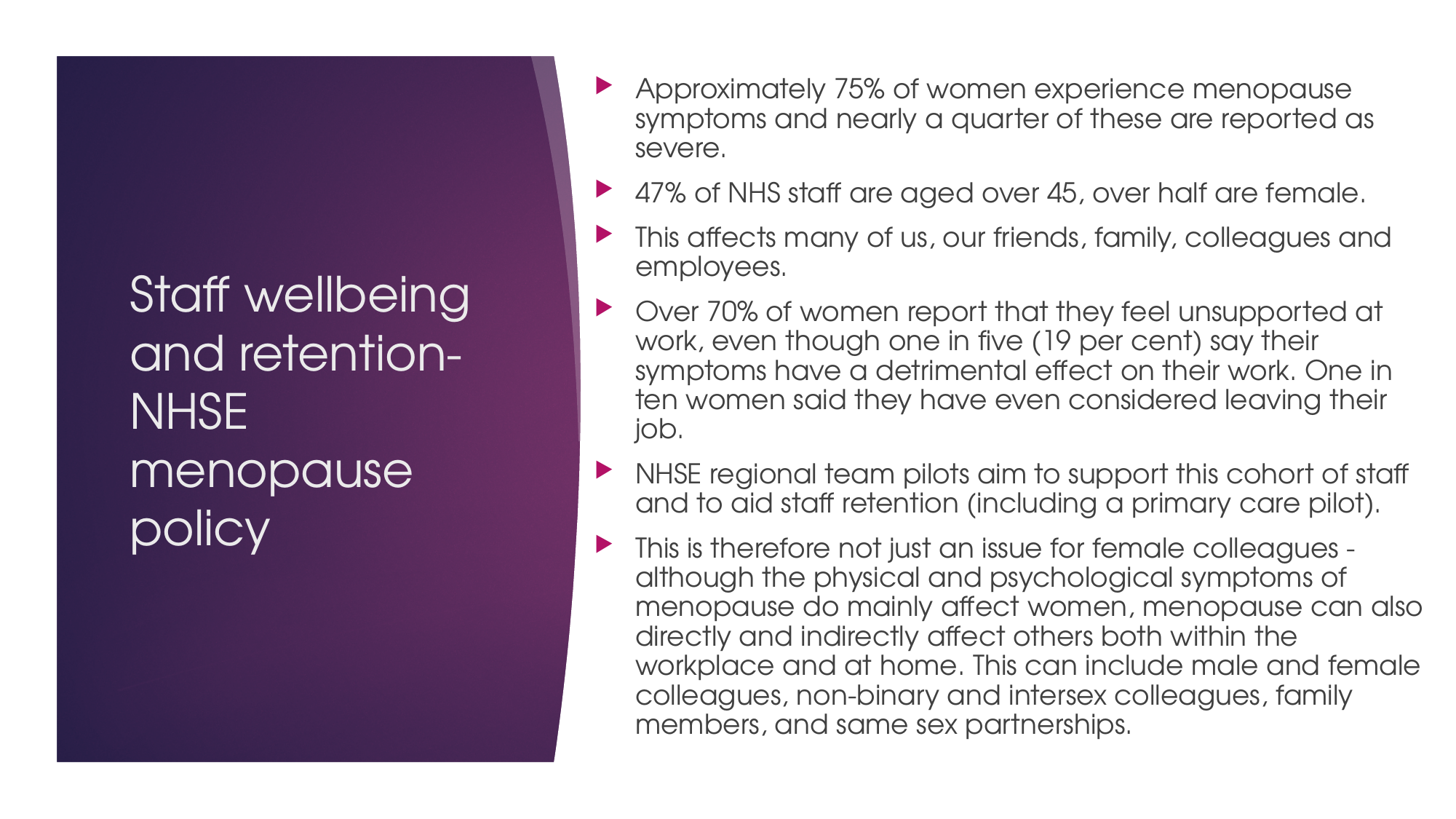

Approximately 75% of women experience menopause symptoms and nearly a quarter of these are reported as severe.
47% of NHS staff are aged over 45, over half are female.
This affects many of us, our friends, family, colleagues and employees.
Over 70% of women report that they feel unsupported at work, even though one in five (19 per cent) say their symptoms have a detrimental effect on their work. One in ten women said they have even considered leaving their job.
NHSE regional team pilots aim to support this cohort of staff and to aid staff retention (including a primary care pilot).
This is therefore not just an issue for female colleagues - although the physical and psychological symptoms of menopause do mainly affect women, menopause can also directly and indirectly affect others both within the workplace and at home. This can include male and female colleagues, non-binary and intersex colleagues, family members, and same sex partnerships.
# Staff wellbeing and retention-NHSE menopause policy